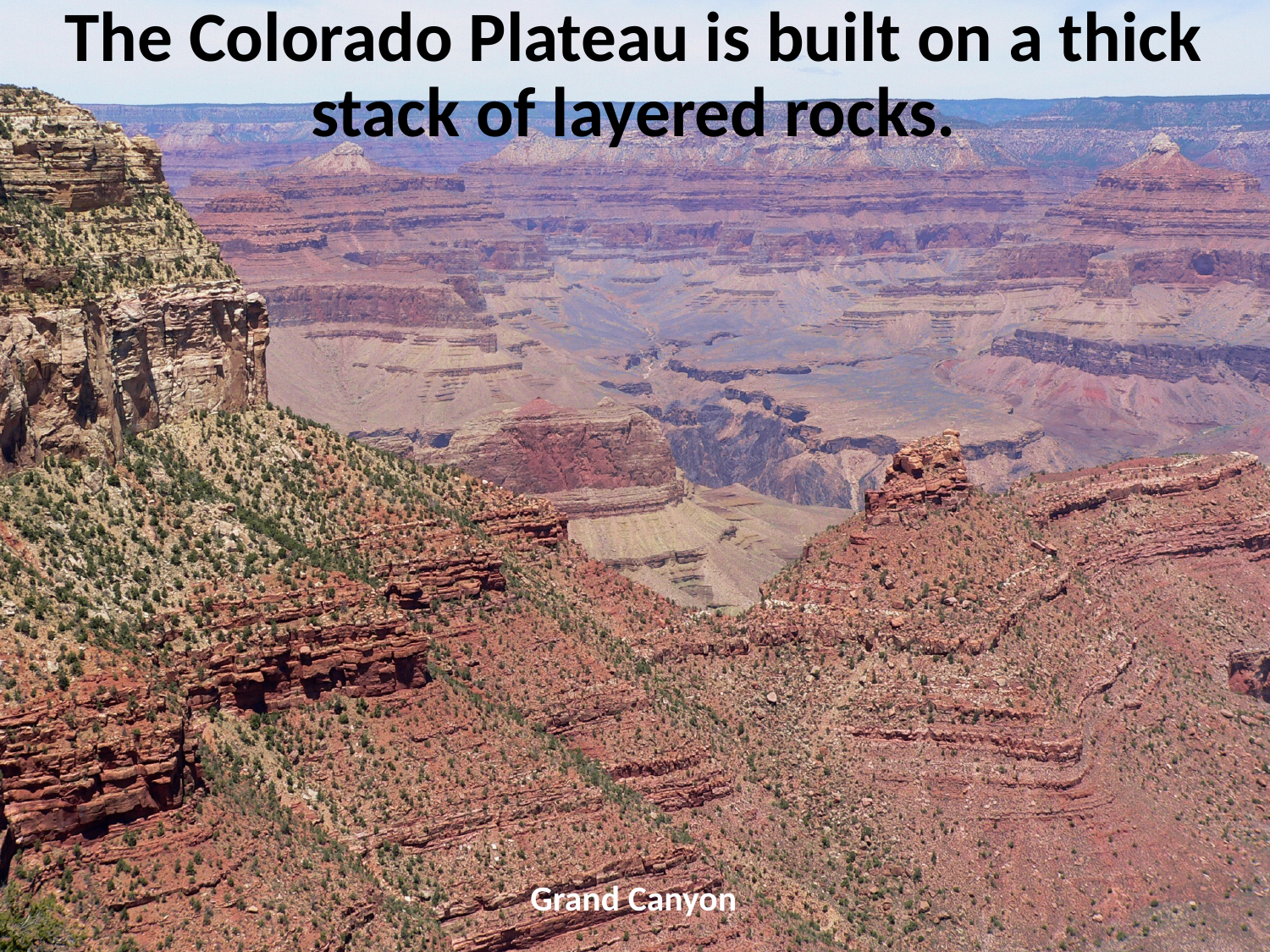

# The Colorado Plateau is built on a thick stack of layered rocks.
Grand Canyon